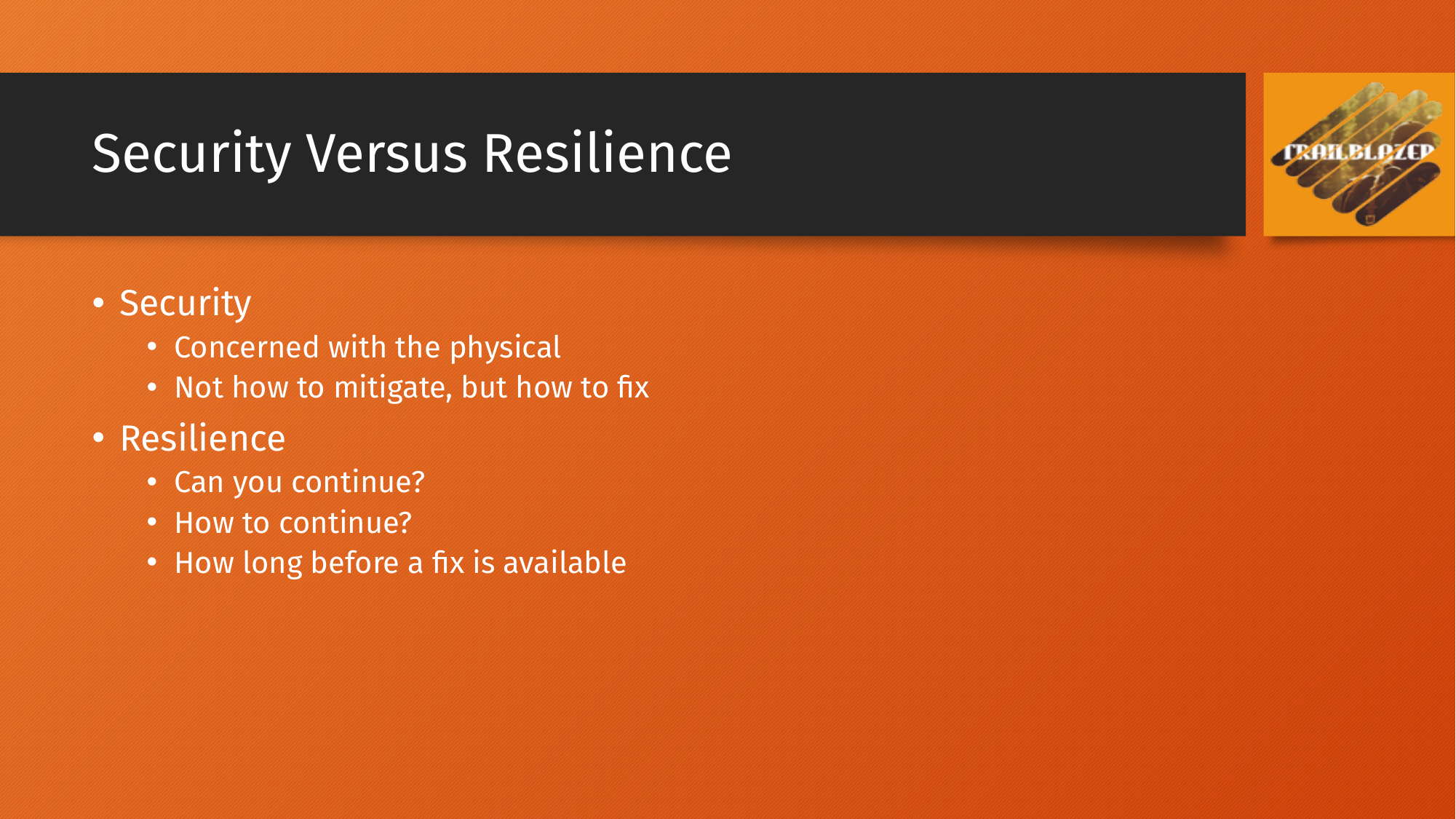

# Security Versus Resilience
Security
Concerned with the physical
Not how to mitigate, but how to fix
Resilience
Can you continue?
How to continue?
How long before a fix is available